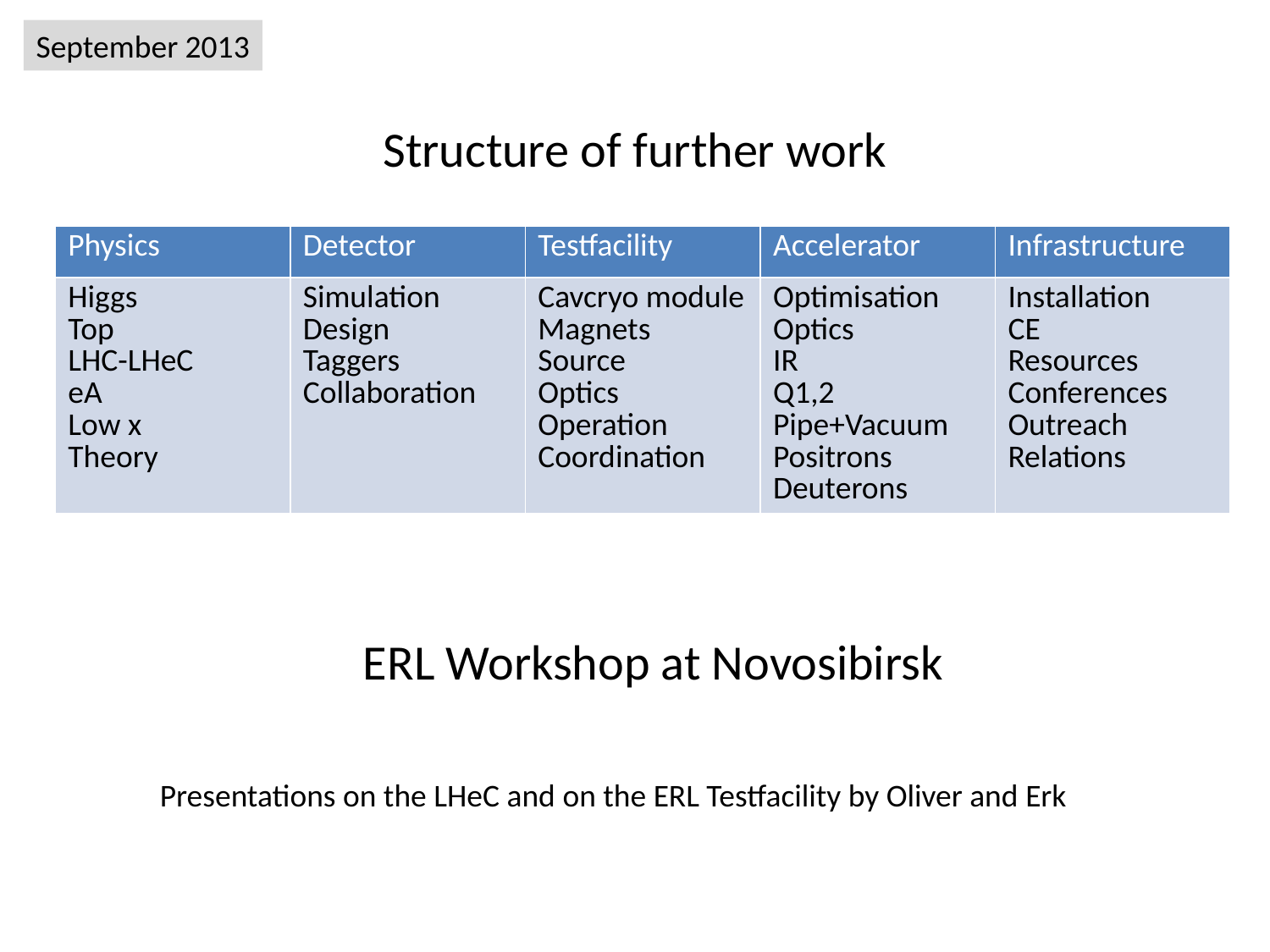

September 2013
# Structure of further work
| Physics | Detector | Testfacility | Accelerator | Infrastructure |
| --- | --- | --- | --- | --- |
| Higgs Top LHC-LHeC eA Low x Theory | Simulation Design Taggers Collaboration | Cavcryo module Magnets Source Optics Operation Coordination | Optimisation Optics IR Q1,2 Pipe+Vacuum Positrons Deuterons | Installation CE Resources Conferences Outreach Relations |
ERL Workshop at Novosibirsk
Presentations on the LHeC and on the ERL Testfacility by Oliver and Erk